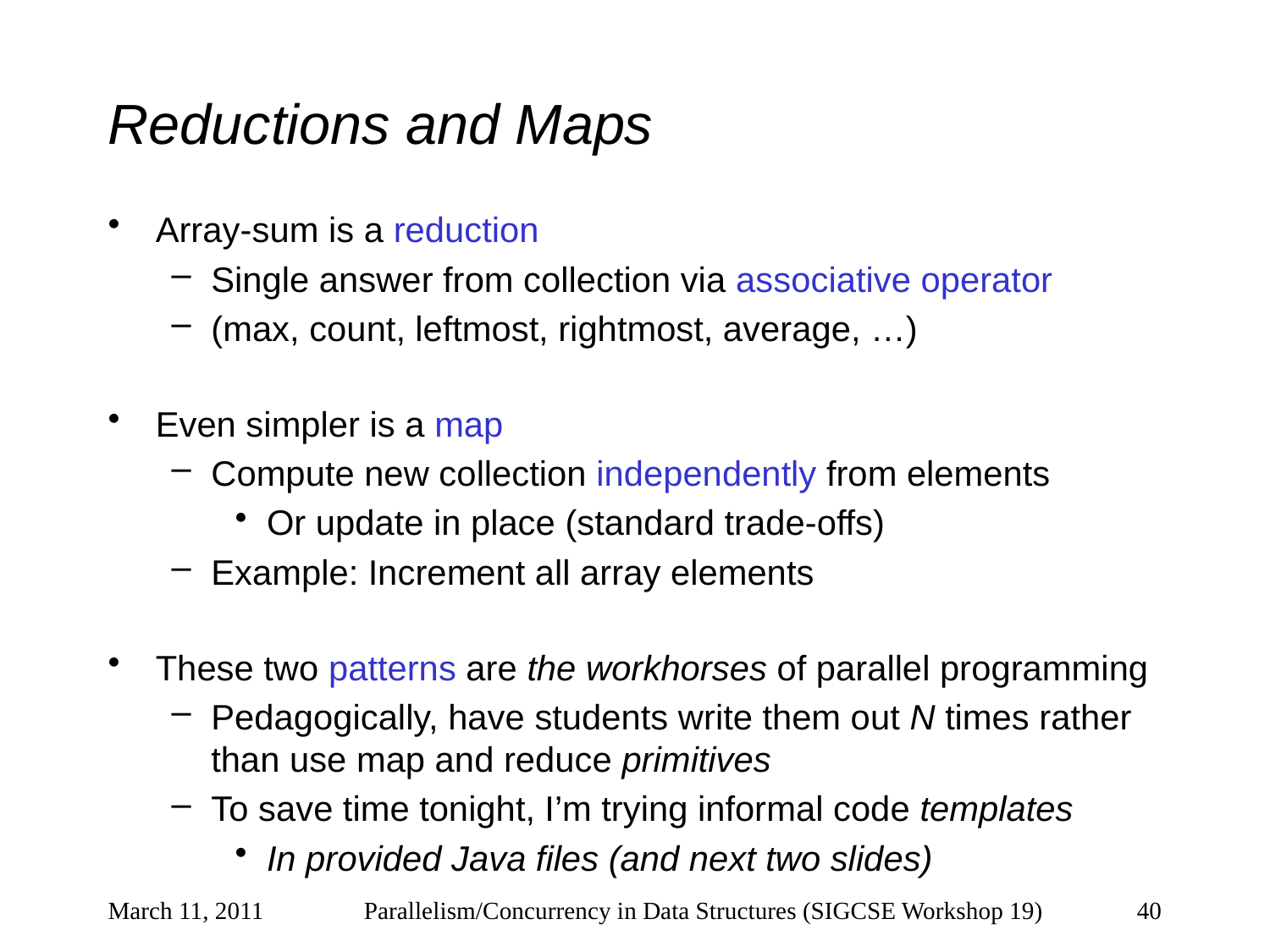

# Reductions and Maps
Array-sum is a reduction
Single answer from collection via associative operator
(max, count, leftmost, rightmost, average, …)

Even simpler is a map
Compute new collection independently from elements
Or update in place (standard trade-offs)
Example: Increment all array elements

These two patterns are the workhorses of parallel programming
Pedagogically, have students write them out N times rather than use map and reduce primitives
To save time tonight, I’m trying informal code templates
In provided Java files (and next two slides)
March 11, 2011
Parallelism/Concurrency in Data Structures (SIGCSE Workshop 19)
40